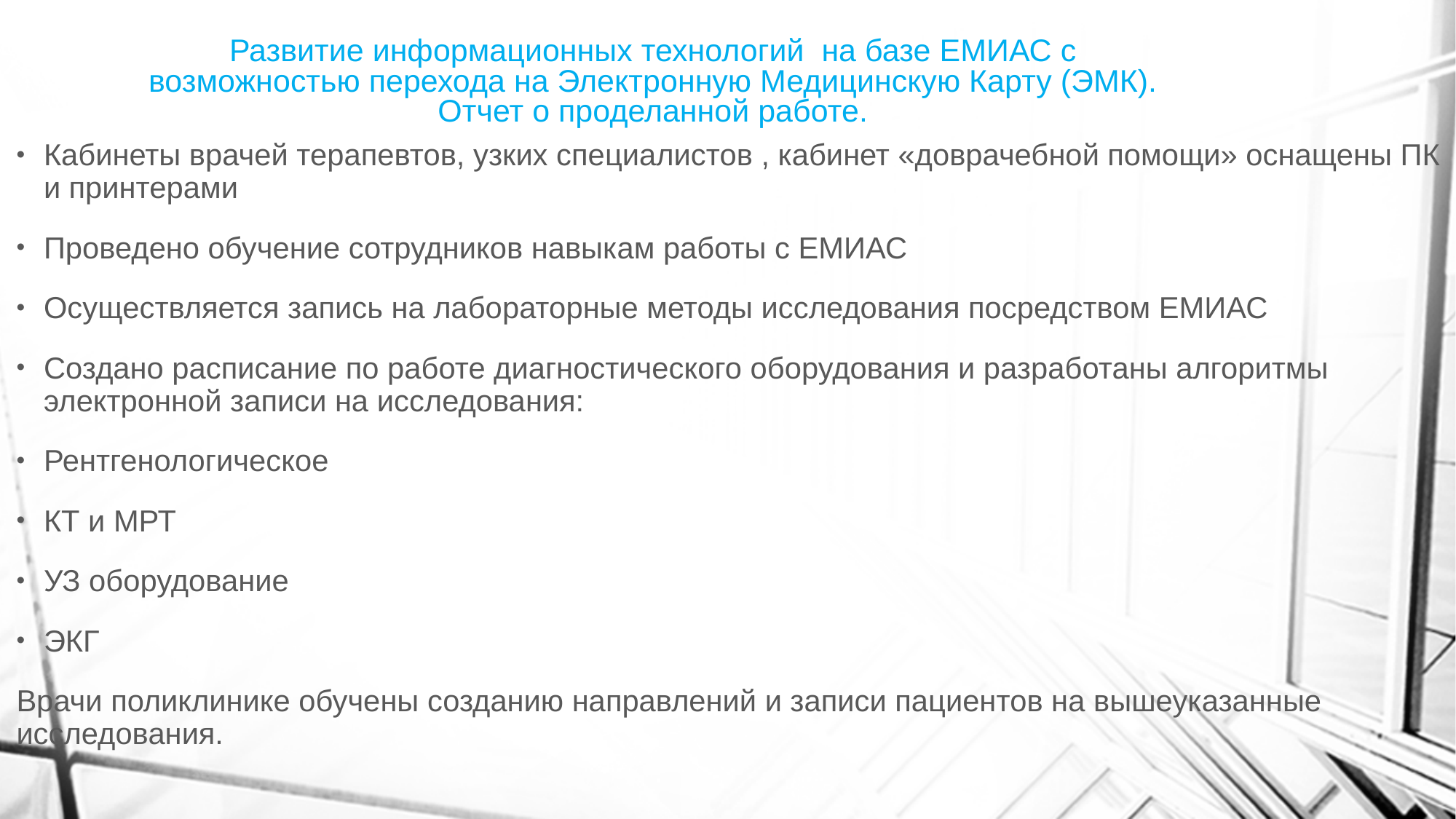

# Развитие информационных технологий  на базе ЕМИАС с возможностью перехода на Электронную Медицинскую Карту (ЭМК). Отчет о проделанной работе.
Кабинеты врачей терапевтов, узких специалистов , кабинет «доврачебной помощи» оснащены ПК и принтерами
Проведено обучение сотрудников навыкам работы с ЕМИАС
Осуществляется запись на лабораторные методы исследования посредством ЕМИАС
Создано расписание по работе диагностического оборудования и разработаны алгоритмы электронной записи на исследования:
Рентгенологическое
КТ и МРТ
УЗ оборудование
ЭКГ
Врачи поликлинике обучены созданию направлений и записи пациентов на вышеуказанные исследования.